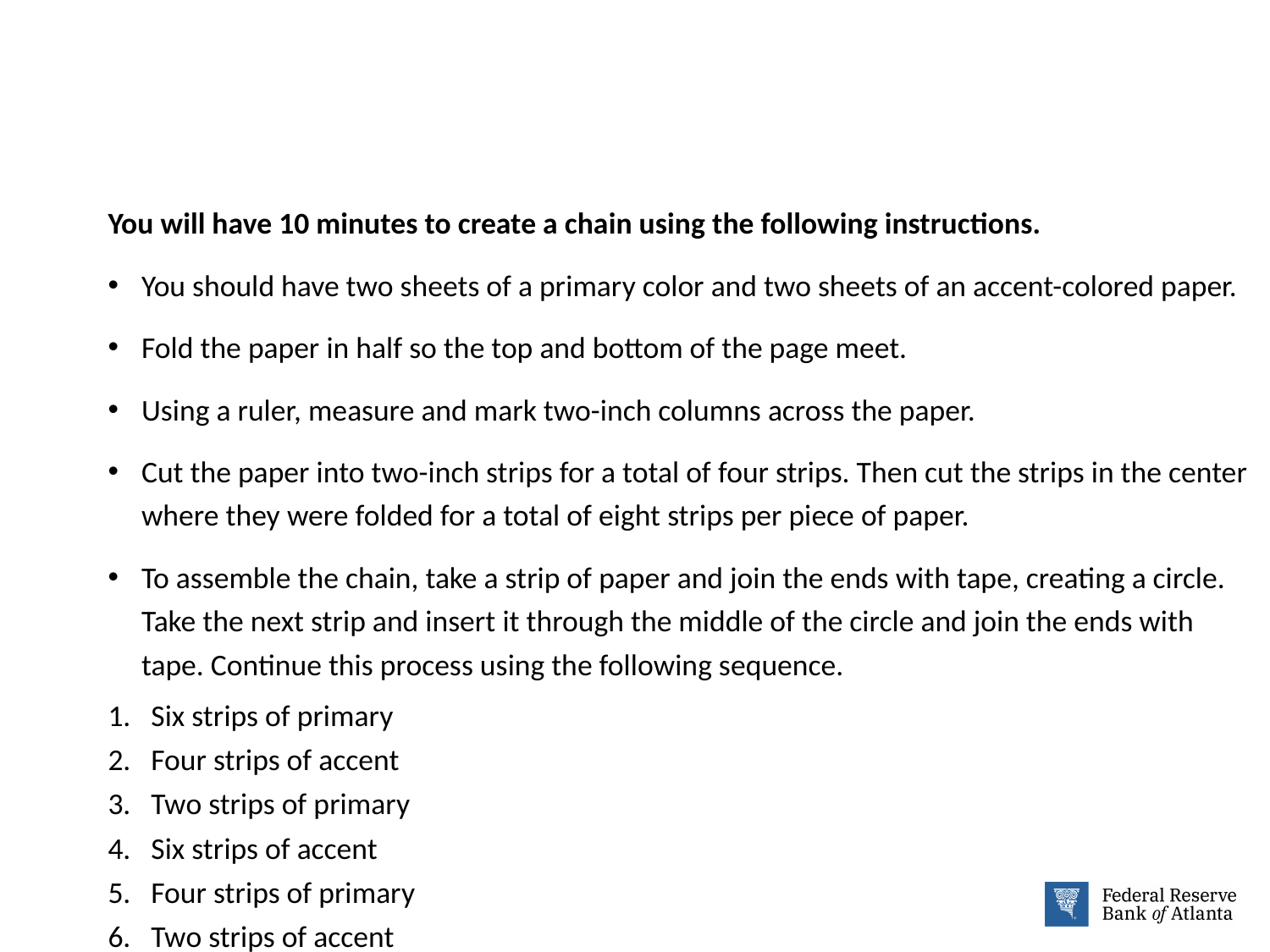

You will have 10 minutes to create a chain using the following instructions.
You should have two sheets of a primary color and two sheets of an accent-colored paper.
Fold the paper in half so the top and bottom of the page meet.
Using a ruler, measure and mark two-inch columns across the paper.
Cut the paper into two-inch strips for a total of four strips. Then cut the strips in the center where they were folded for a total of eight strips per piece of paper.
To assemble the chain, take a strip of paper and join the ends with tape, creating a circle. Take the next strip and insert it through the middle of the circle and join the ends with tape. Continue this process using the following sequence.
1.   Six strips of primary
2.   Four strips of accent
3.   Two strips of primary
4.   Six strips of accent
5.   Four strips of primary
6.   Two strips of accent